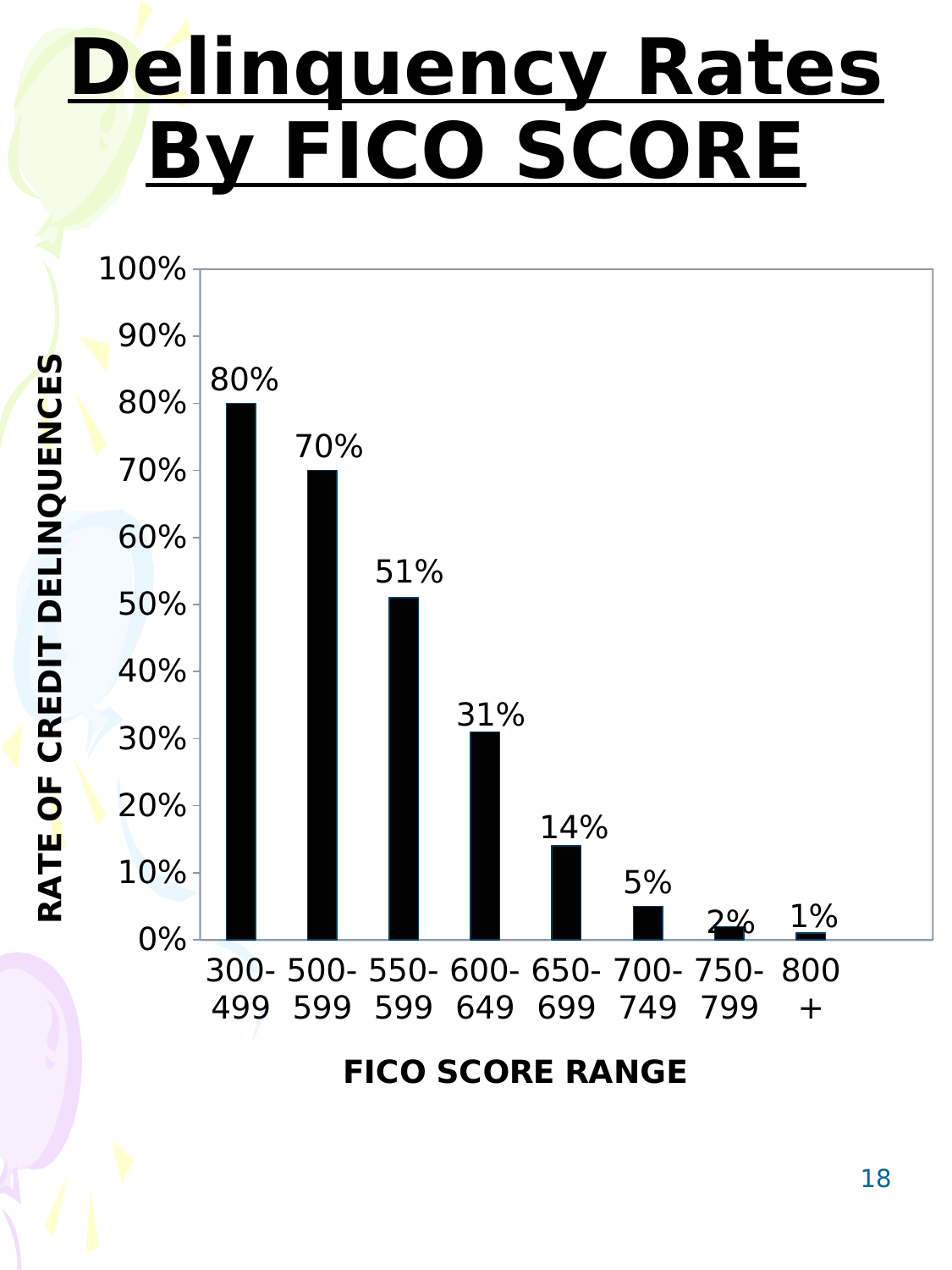

# Delinquency Rates By FICO SCORE

### Chart

| Category | 0 |
|---|---|
| 300-499 | 0.8 |
| 500-599 | 0.7000000000000006 |
| 550-599 | 0.51 |
| 600-649 | 0.31000000000000033 |
| 650-699 | 0.14 |
| 700-749 | 0.05 |
| 750-799 | 0.02000000000000001 |
| 800+ | 0.010000000000000005 |
18